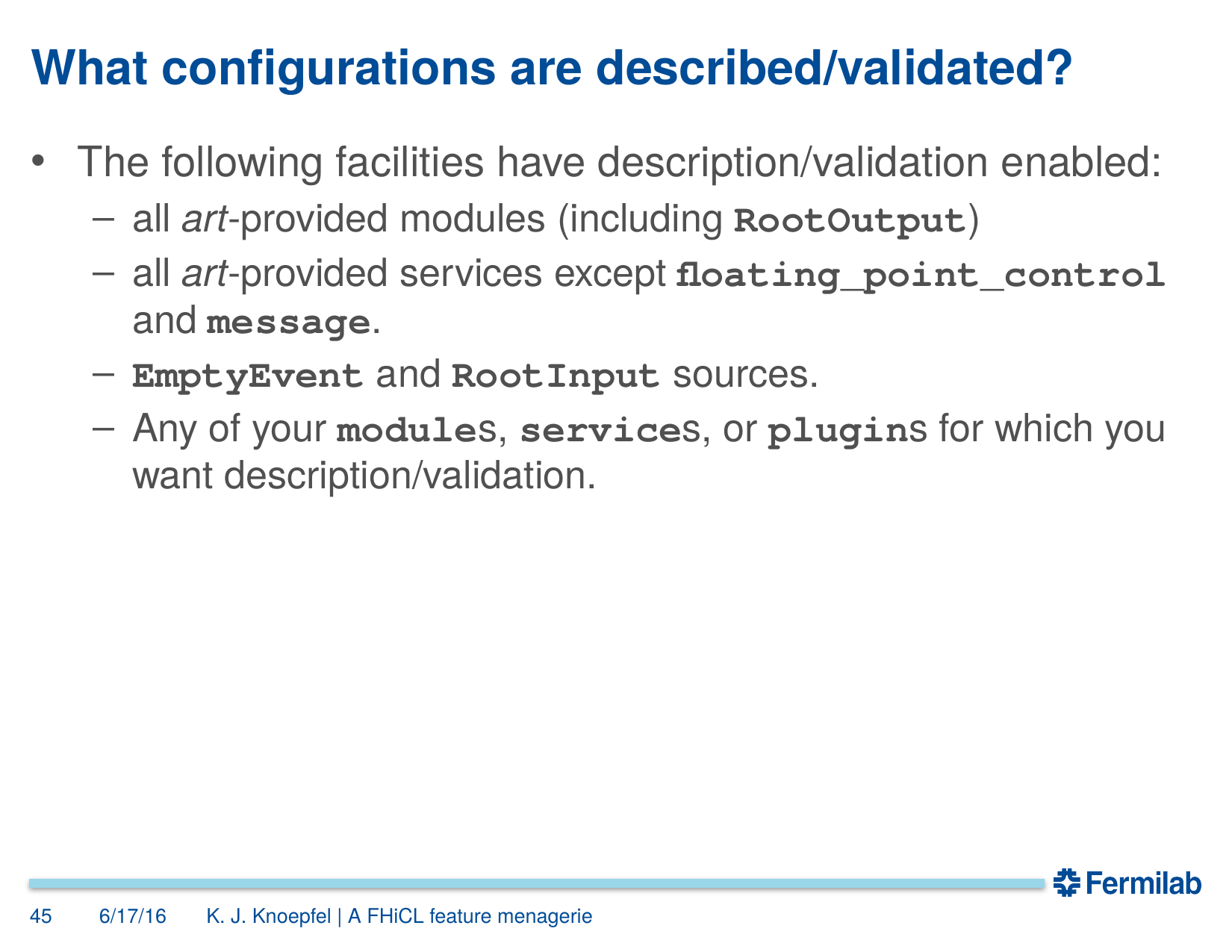

# What configurations are described/validated?
The following facilities have description/validation enabled:
all art-provided modules (including RootOutput)
all art-provided services except floating_point_control and message.
EmptyEvent and RootInput sources.
Any of your modules, services, or plugins for which you want description/validation.

45
6/17/16
K. J. Knoepfel | A FHiCL feature menagerie